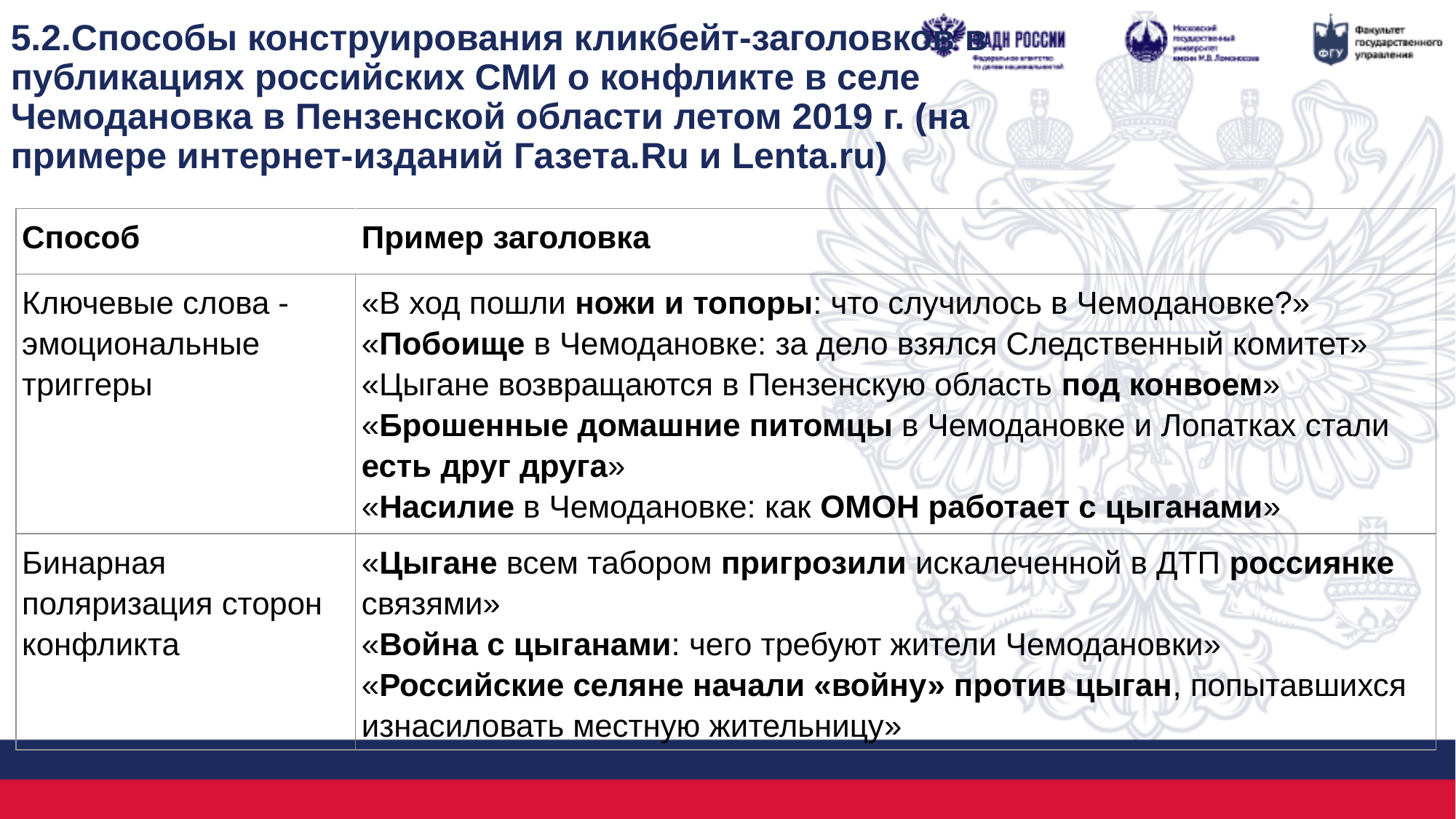

# 5.2.Способы конструирования кликбейт-заголовков в публикациях российских СМИ о конфликте в селе Чемодановка в Пензенской области летом 2019 г. (на примере интернет-изданий Газета.Ru и Lenta.ru)
| Способ | Пример заголовка |
| --- | --- |
| Ключевые слова - эмоциональные триггеры | «В ход пошли ножи и топоры: что случилось в Чемодановке?» «Побоище в Чемодановке: за дело взялся Следственный комитет» «Цыгане возвращаются в Пензенскую область под конвоем» «Брошенные домашние питомцы в Чемодановке и Лопатках стали есть друг друга» «Насилие в Чемодановке: как ОМОН работает с цыганами» |
| Бинарная поляризация сторон конфликта | «Цыгане всем табором пригрозили искалеченной в ДТП россиянке связями» «Война с цыганами: чего требуют жители Чемодановки» «Российские селяне начали «войну» против цыган, попытавшихся изнасиловать местную жительницу» |